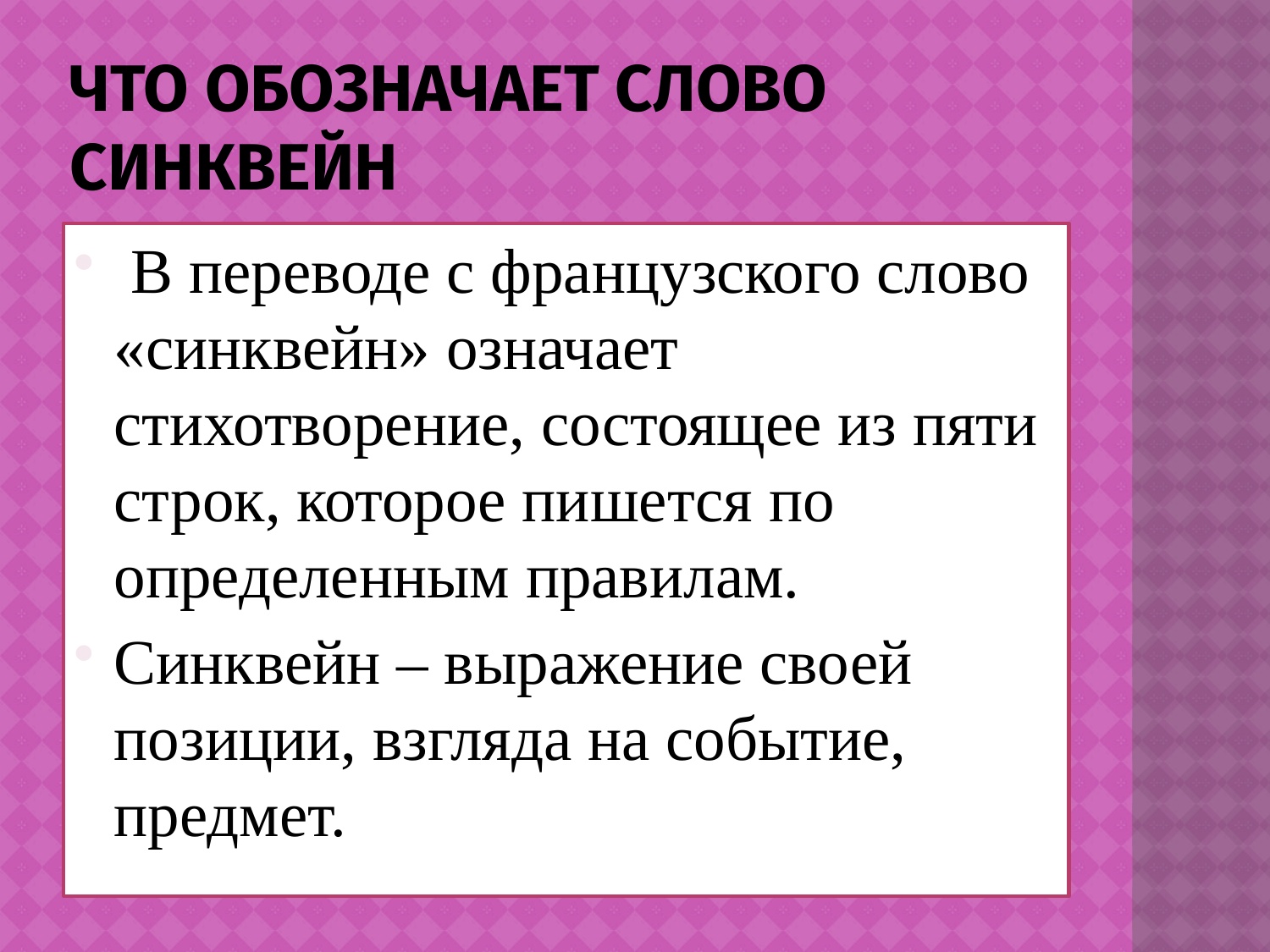

# Что обозначает слово синквейн
 В переводе с французского слово «синквейн» означает стихотворение, состоящее из пяти строк, которое пишется по определенным правилам.
Синквейн – выражение своей позиции, взгляда на событие, предмет.